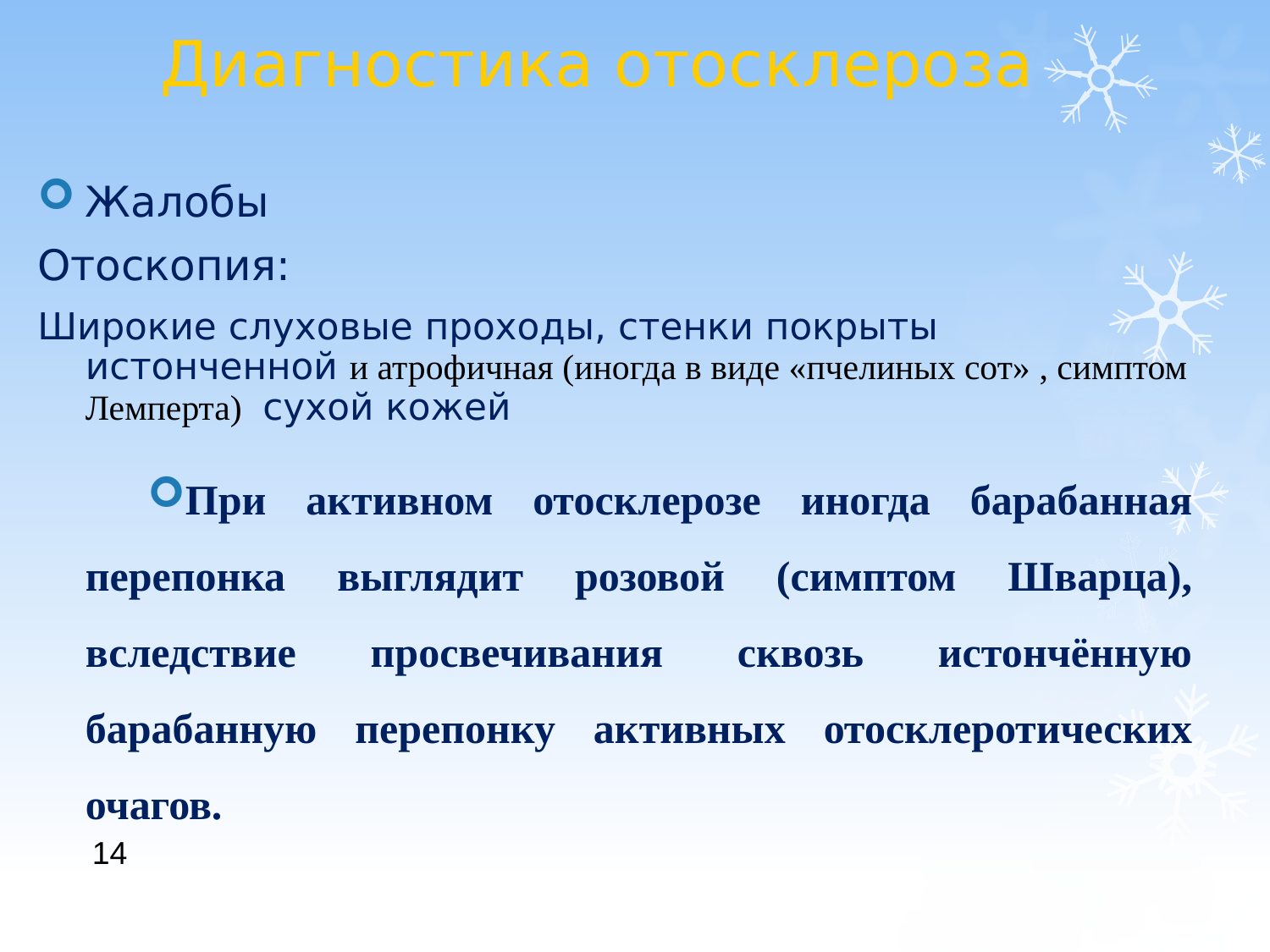

# Диагностика отосклероза
Жалобы
Отоскопия:
Широкие слуховые проходы, стенки покрыты истонченной и атрофичная (иногда в виде «пчелиных сот» , симптом Лемперта)  сухой кожей
При активном отосклерозе иногда барабанная перепонка выглядит розовой (симптом Шварца), вследствие просвечивания сквозь истончённую барабанную перепонку активных отосклеротических очагов.
14